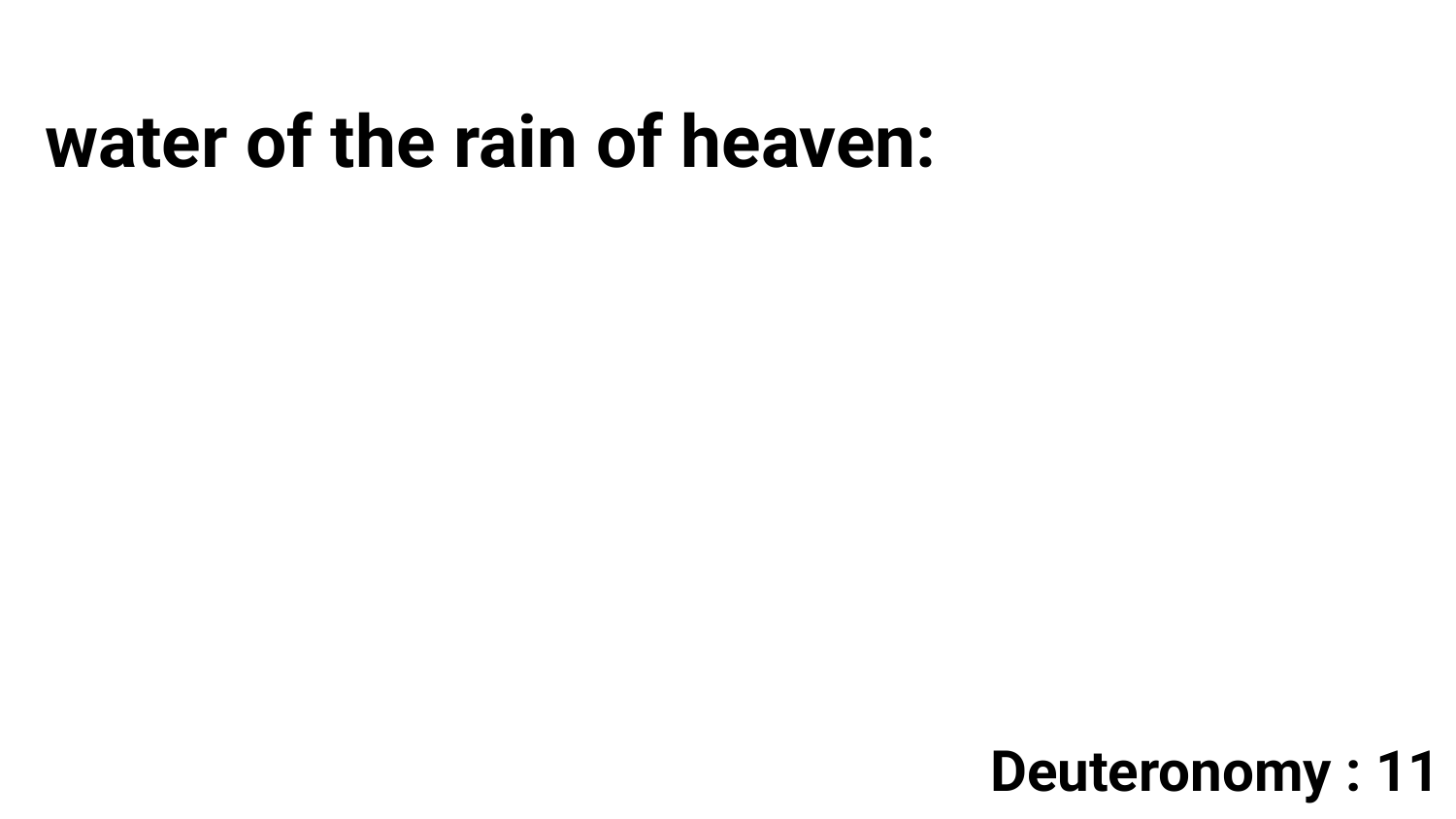

water of the rain of heaven:
Deuteronomy : 11